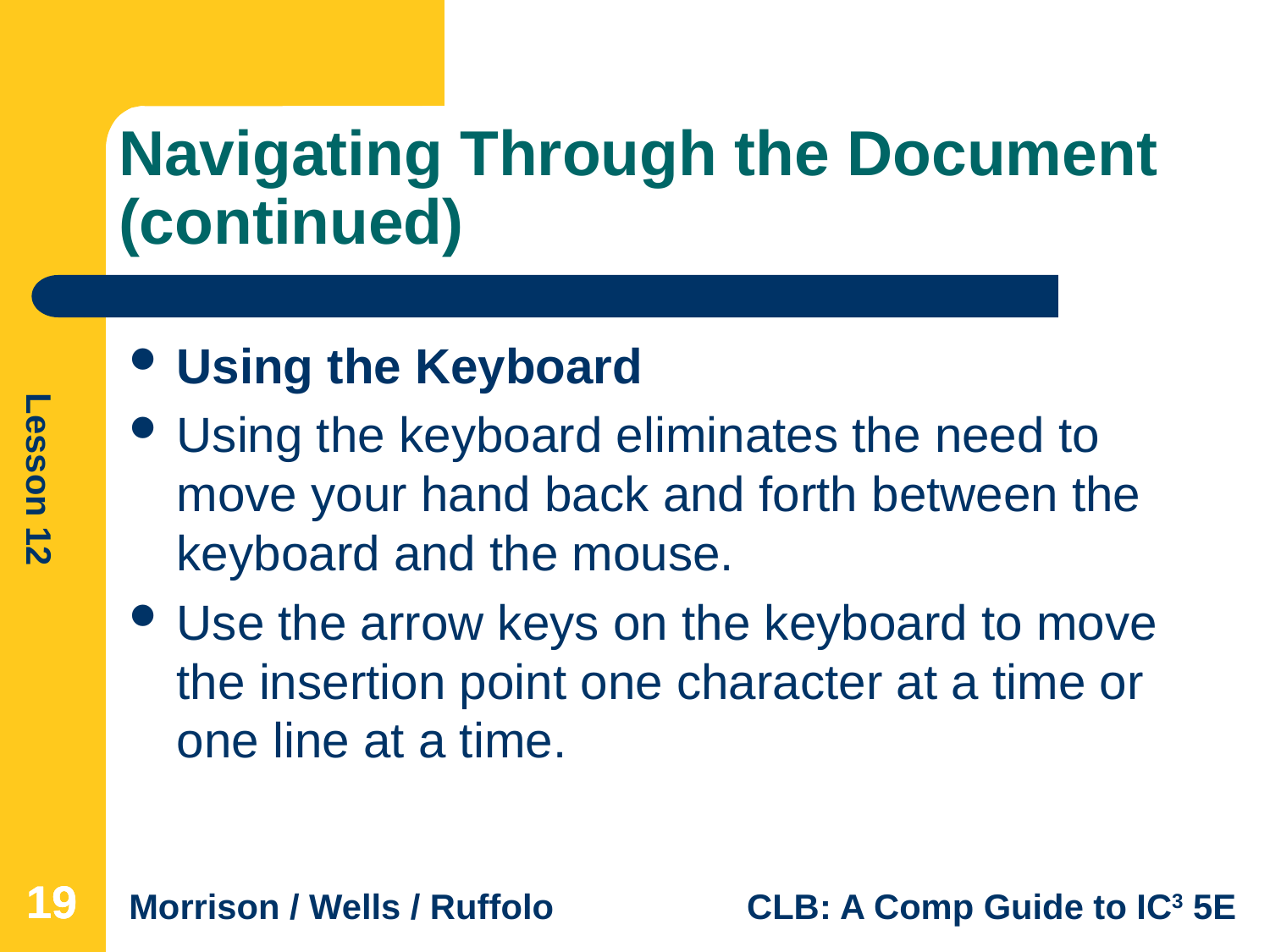

# Navigating Through the Document (continued)
Using the Keyboard
Using the keyboard eliminates the need to move your hand back and forth between the keyboard and the mouse.
Use the arrow keys on the keyboard to move the insertion point one character at a time or one line at a time.
19
19
19